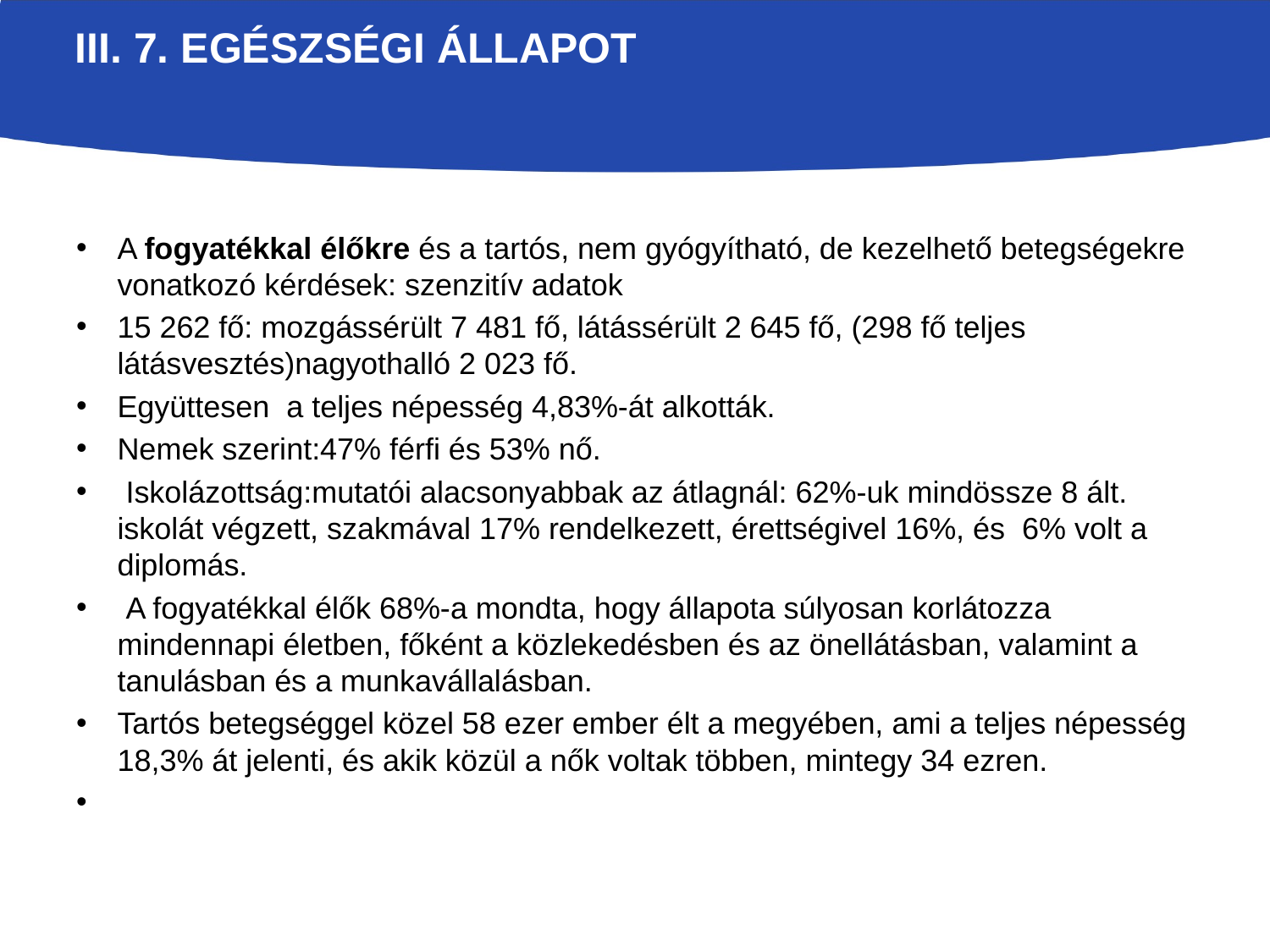

# iii. 7. Egészségi állapot
A fogyatékkal élőkre és a tartós, nem gyógyítható, de kezelhető betegségekre vonatkozó kérdések: szenzitív adatok
15 262 fő: mozgássérült 7 481 fő, látássérült 2 645 fő, (298 fő teljes látásvesztés)nagyothalló 2 023 fő.
Együttesen  a teljes népesség 4,83%-át alkották.
Nemek szerint:47% férfi és 53% nő.
 Iskolázottság:mutatói alacsonyabbak az átlagnál: 62%-uk mindössze 8 ált. iskolát végzett, szakmával 17% rendelkezett, érettségivel 16%, és  6% volt a diplomás.
 A fogyatékkal élők 68%-a mondta, hogy állapota súlyosan korlátozza mindennapi életben, főként a közlekedésben és az önellátásban, valamint a tanulásban és a munkavállalásban.
Tartós betegséggel közel 58 ezer ember élt a megyében, ami a teljes népesség 18,3% át jelenti, és akik közül a nők voltak többen, mintegy 34 ezren.